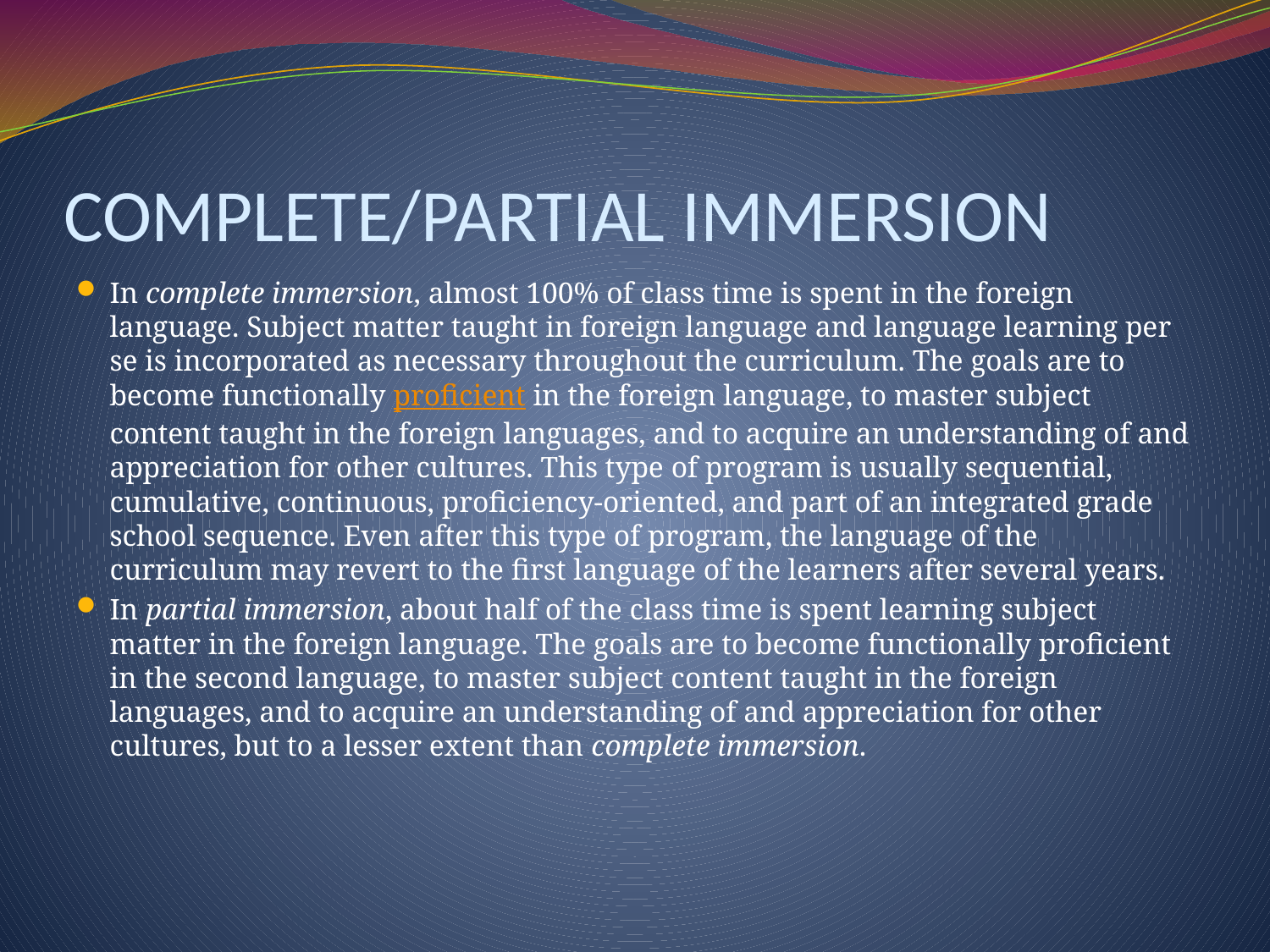

# COMPLETE/PARTIAL IMMERSION
In complete immersion, almost 100% of class time is spent in the foreign language. Subject matter taught in foreign language and language learning per se is incorporated as necessary throughout the curriculum. The goals are to become functionally proficient in the foreign language, to master subject content taught in the foreign languages, and to acquire an understanding of and appreciation for other cultures. This type of program is usually sequential, cumulative, continuous, proficiency-oriented, and part of an integrated grade school sequence. Even after this type of program, the language of the curriculum may revert to the first language of the learners after several years.
In partial immersion, about half of the class time is spent learning subject matter in the foreign language. The goals are to become functionally proficient in the second language, to master subject content taught in the foreign languages, and to acquire an understanding of and appreciation for other cultures, but to a lesser extent than complete immersion.